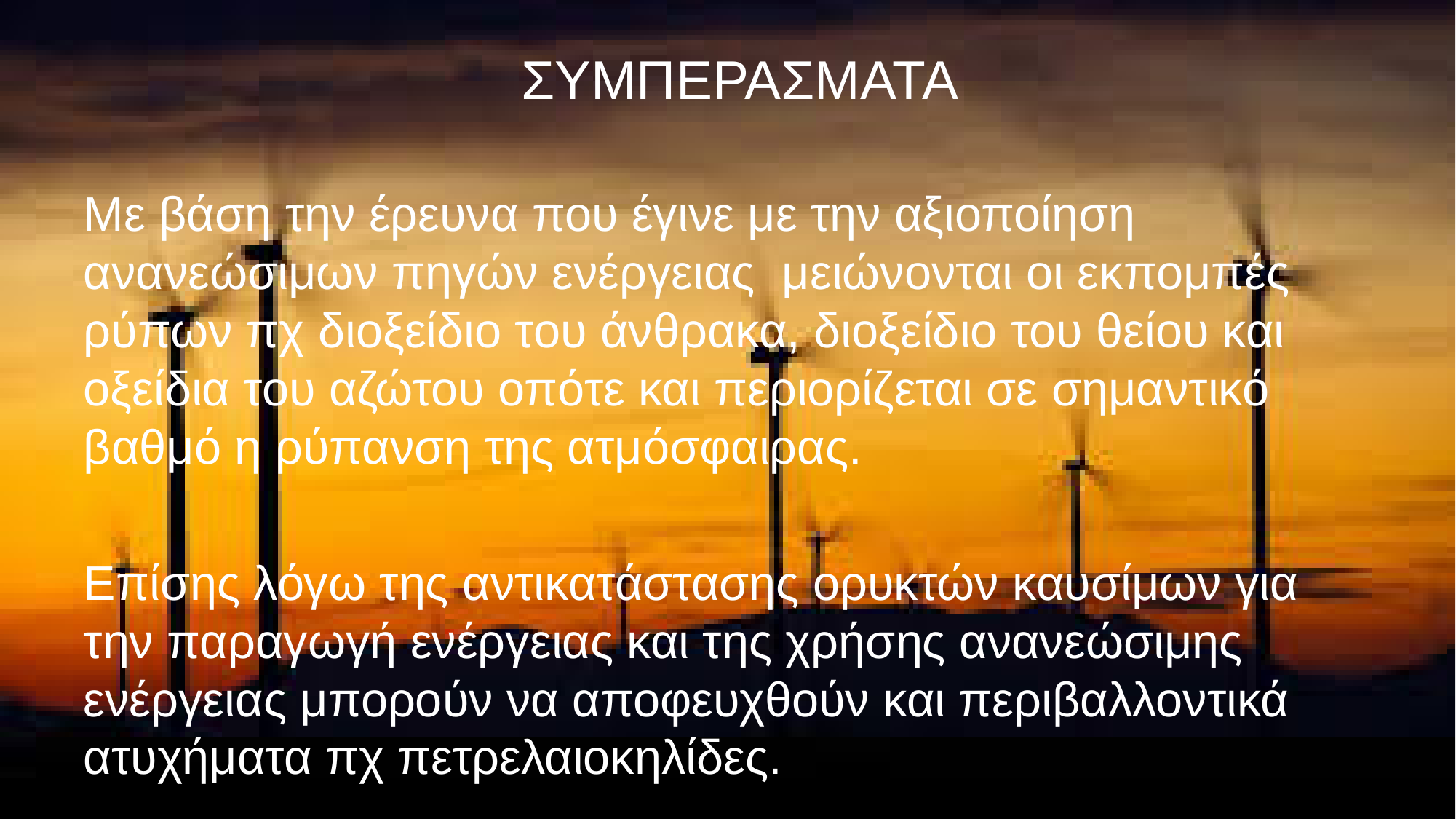

# ΣΥΜΠΕΡΑΣΜΑΤΑ
Με βάση την έρευνα που έγινε με την αξιοποίηση ανανεώσιμων πηγών ενέργειας  μειώνονται οι εκπομπές ρύπων πχ διοξείδιο του άνθρακα, διοξείδιο του θείου και οξείδια του αζώτου οπότε και περιορίζεται σε σημαντικό βαθμό η ρύπανση της ατμόσφαιρας.

Επίσης λόγω της αντικατάστασης ορυκτών καυσίμων για την παραγωγή ενέργειας και της χρήσης ανανεώσιμης ενέργειας μπορούν να αποφευχθούν και περιβαλλοντικά ατυχήματα πχ πετρελαιοκηλίδες.